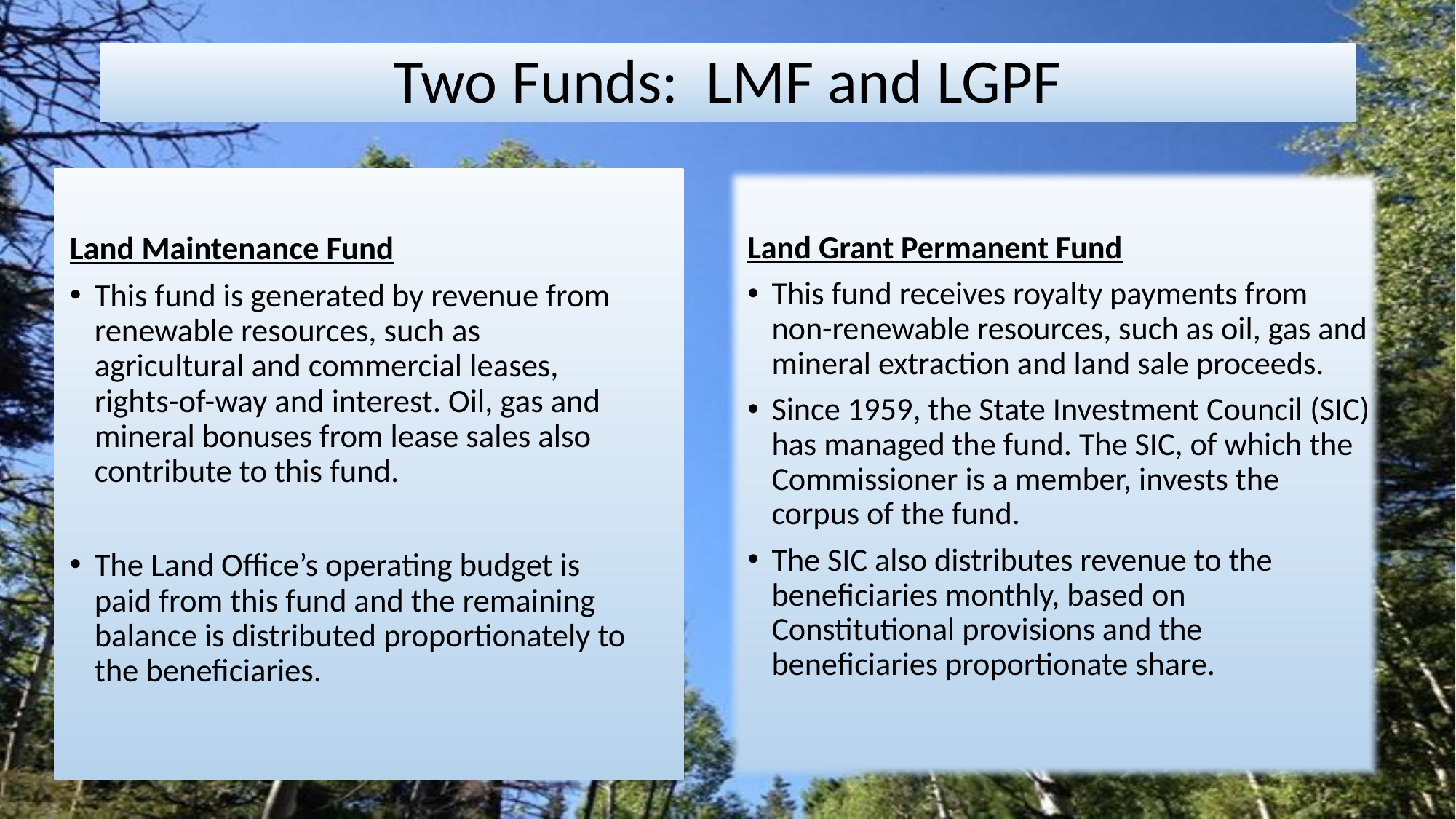

# Two Funds:  LMF and LGPF

Land Grant Permanent Fund
This fund receives royalty payments from non-renewable resources, such as oil, gas and mineral extraction and land sale proceeds.
Since 1959, the State Investment Council (SIC) has managed the fund. The SIC, of which the Commissioner is a member, invests the corpus of the fund.
The SIC also distributes revenue to the beneficiaries monthly, based on Constitutional provisions and the beneficiaries proportionate share.

Land Maintenance Fund
This fund is generated by revenue from renewable resources, such as agricultural and commercial leases, rights-of-way and interest. Oil, gas and mineral bonuses from lease sales also contribute to this fund.

The Land Office’s operating budget is paid from this fund and the remaining balance is distributed proportionately to the beneficiaries.